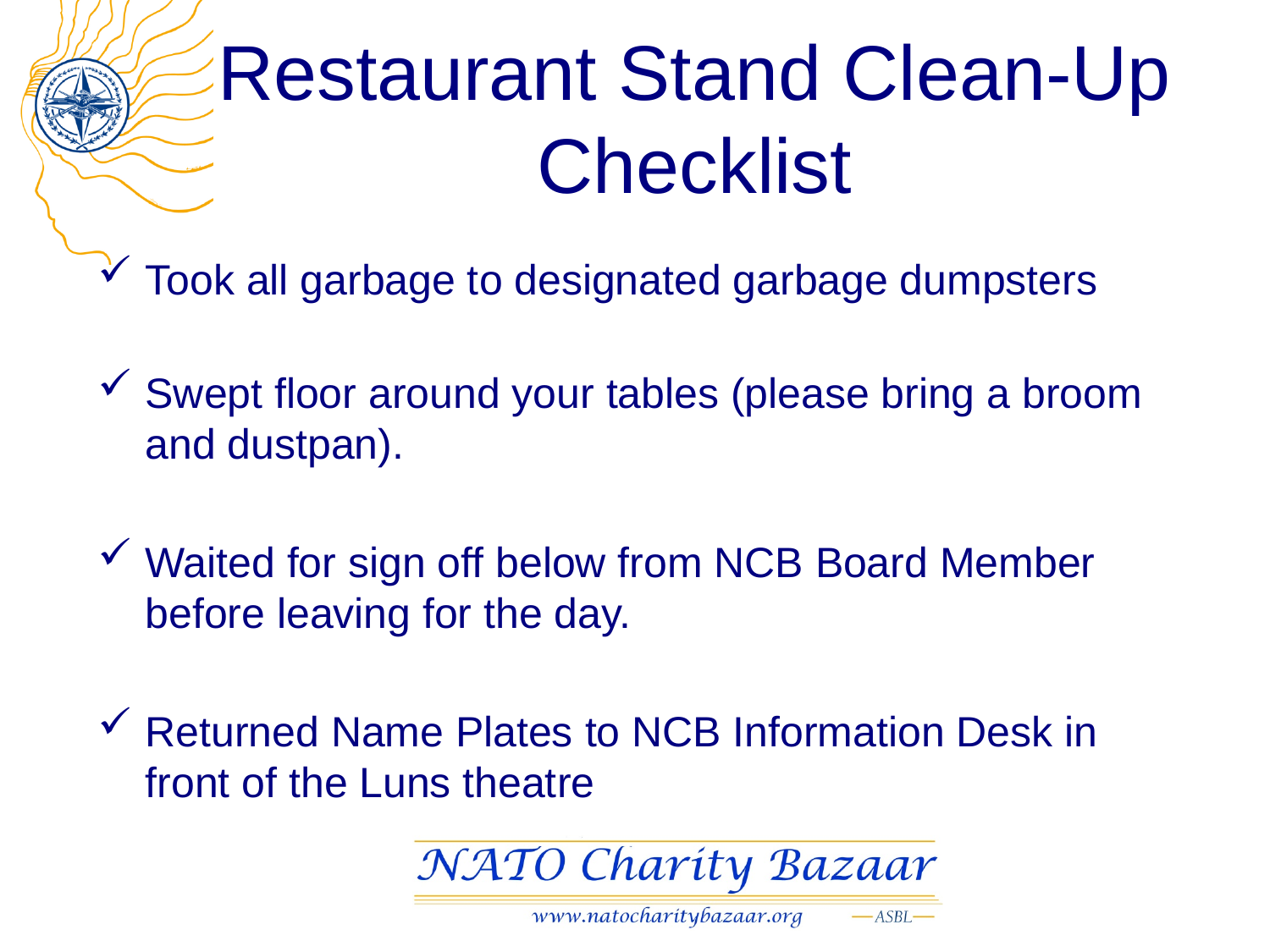

# Restaurant Stand Clean-Up Checklist
Took all garbage to designated garbage dumpsters

Swept floor around your tables (please bring a broom and dustpan).

Waited for sign off below from NCB Board Member before leaving for the day.

Returned Name Plates to NCB Information Desk in front of the Luns theatre